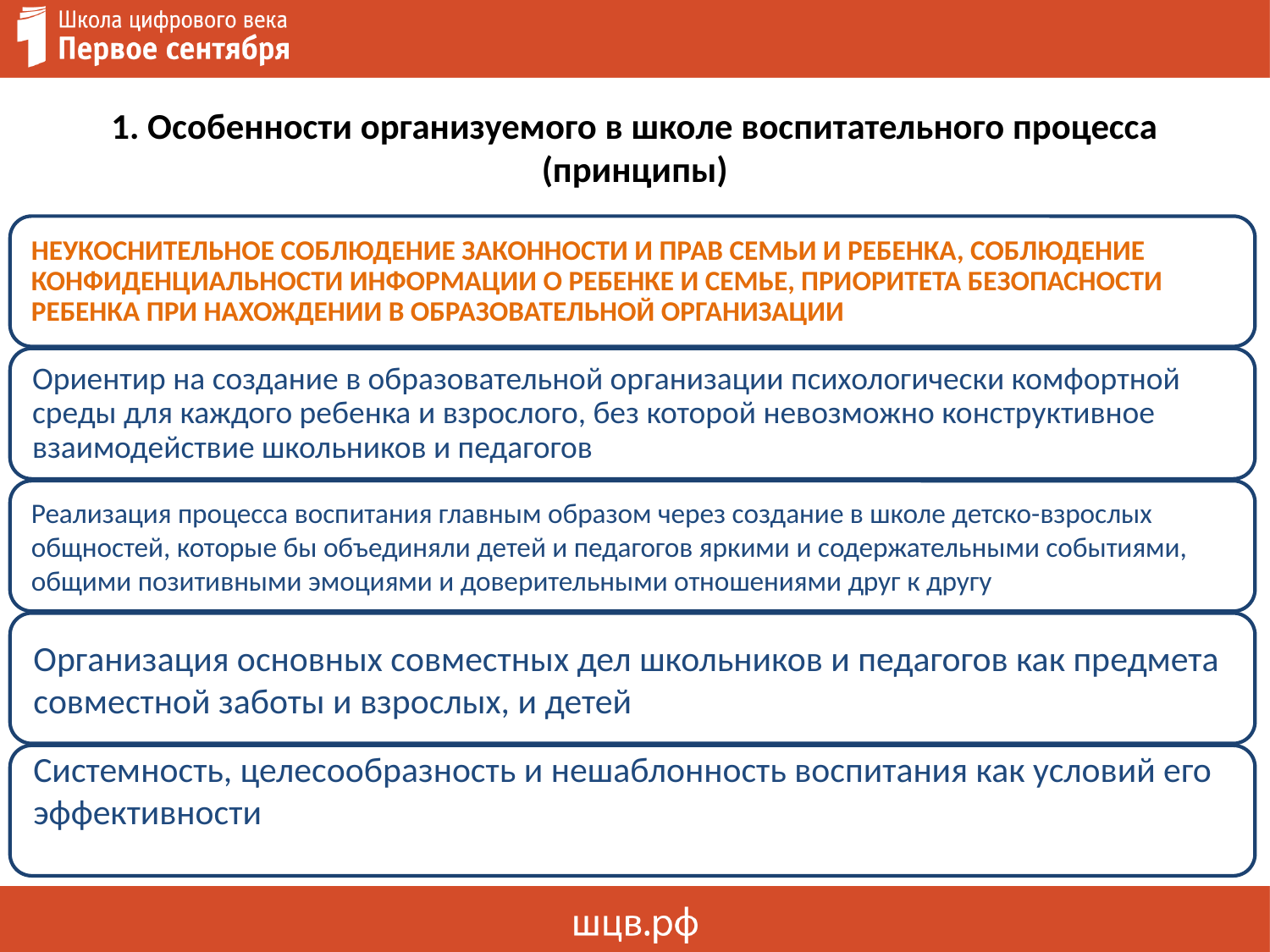

# 1. Особенности организуемого в школе воспитательного процесса (принципы)
НЕУКОСНИТЕЛЬНОЕ СОБЛЮДЕНИЕ ЗАКОННОСТИ И ПРАВ СЕМЬИ И РЕБЕНКА, СОБЛЮДЕНИЕ КОНФИДЕНЦИАЛЬНОСТИ ИНФОРМАЦИИ О РЕБЕНКЕ И СЕМЬЕ, ПРИОРИТЕТА БЕЗОПАСНОСТИ РЕБЕНКА ПРИ НАХОЖДЕНИИ В ОБРАЗОВАТЕЛЬНОЙ ОРГАНИЗАЦИИ
Ориентир на создание в образовательной организации психологически комфортной среды для каждого ребенка и взрослого, без которой невозможно конструктивное взаимодействие школьников и педагогов
Реализация процесса воспитания главным образом через создание в школе детско-взрослых общностей, которые бы объединяли детей и педагогов яркими и содержательными событиями, общими позитивными эмоциями и доверительными отношениями друг к другу
Организация основных совместных дел школьников и педагогов как предмета совместной заботы и взрослых, и детей
Системность, целесообразность и нешаблонность воспитания как условий его эффективности

22